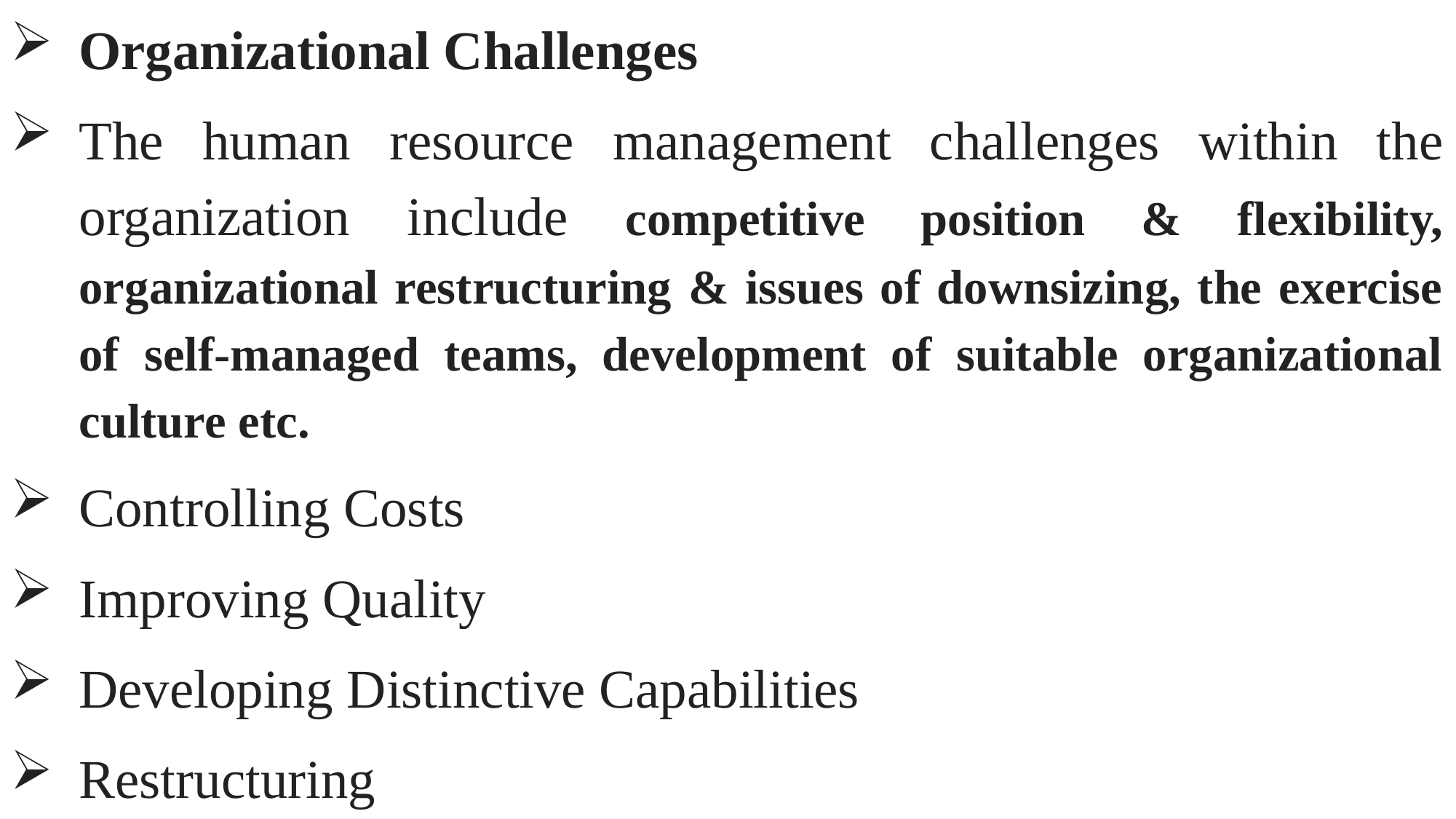

Organizational Challenges
The human resource management challenges within the organization include competitive position & flexibility, organizational restructuring & issues of downsizing, the exercise of self-managed teams, development of suitable organizational culture etc.
Controlling Costs
Improving Quality
Developing Distinctive Capabilities
Restructuring